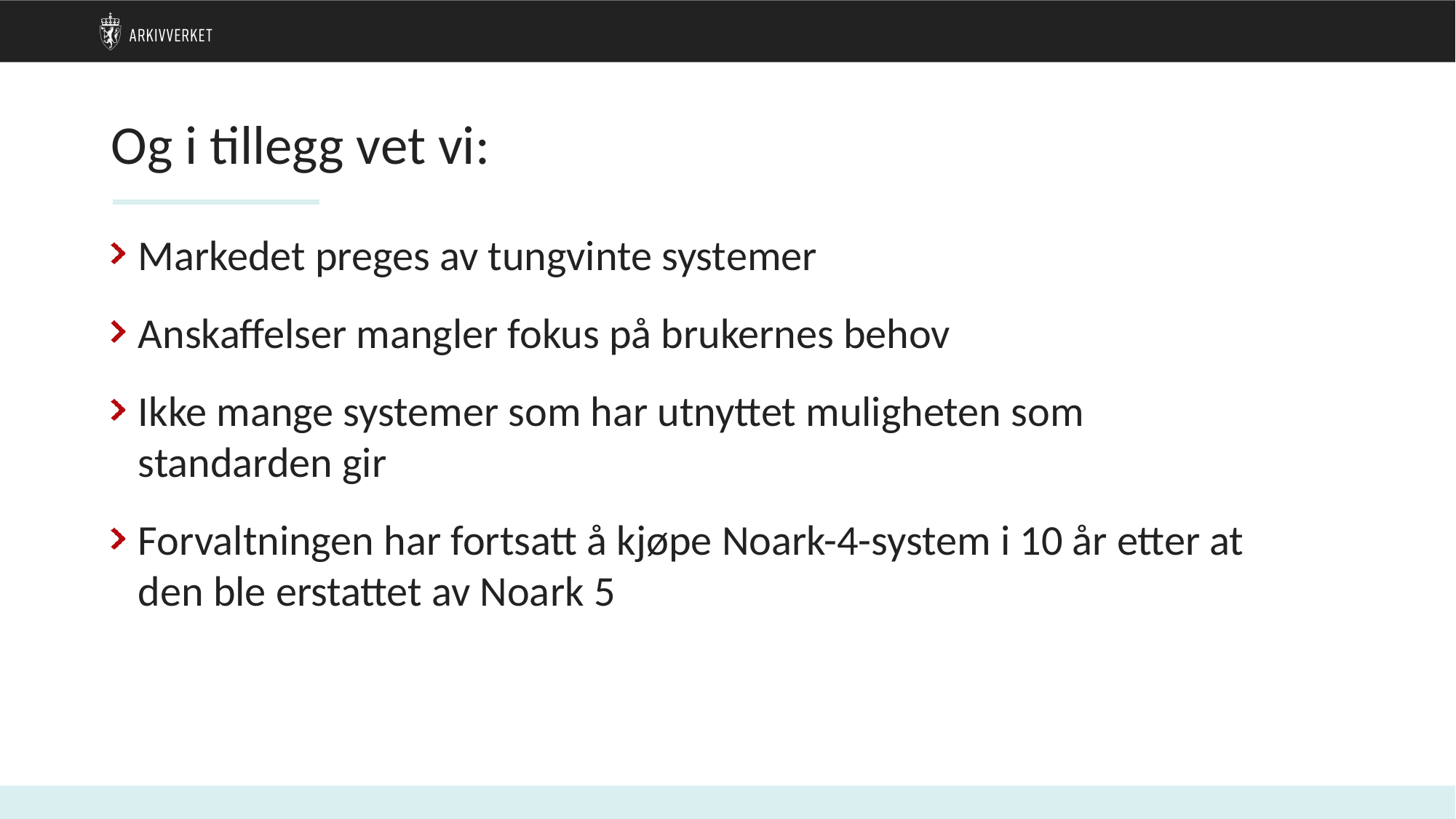

# Og i tillegg vet vi:
Markedet preges av tungvinte systemer
Anskaffelser mangler fokus på brukernes behov
Ikke mange systemer som har utnyttet muligheten som standarden gir
Forvaltningen har fortsatt å kjøpe Noark-4-system i 10 år etter at den ble erstattet av Noark 5